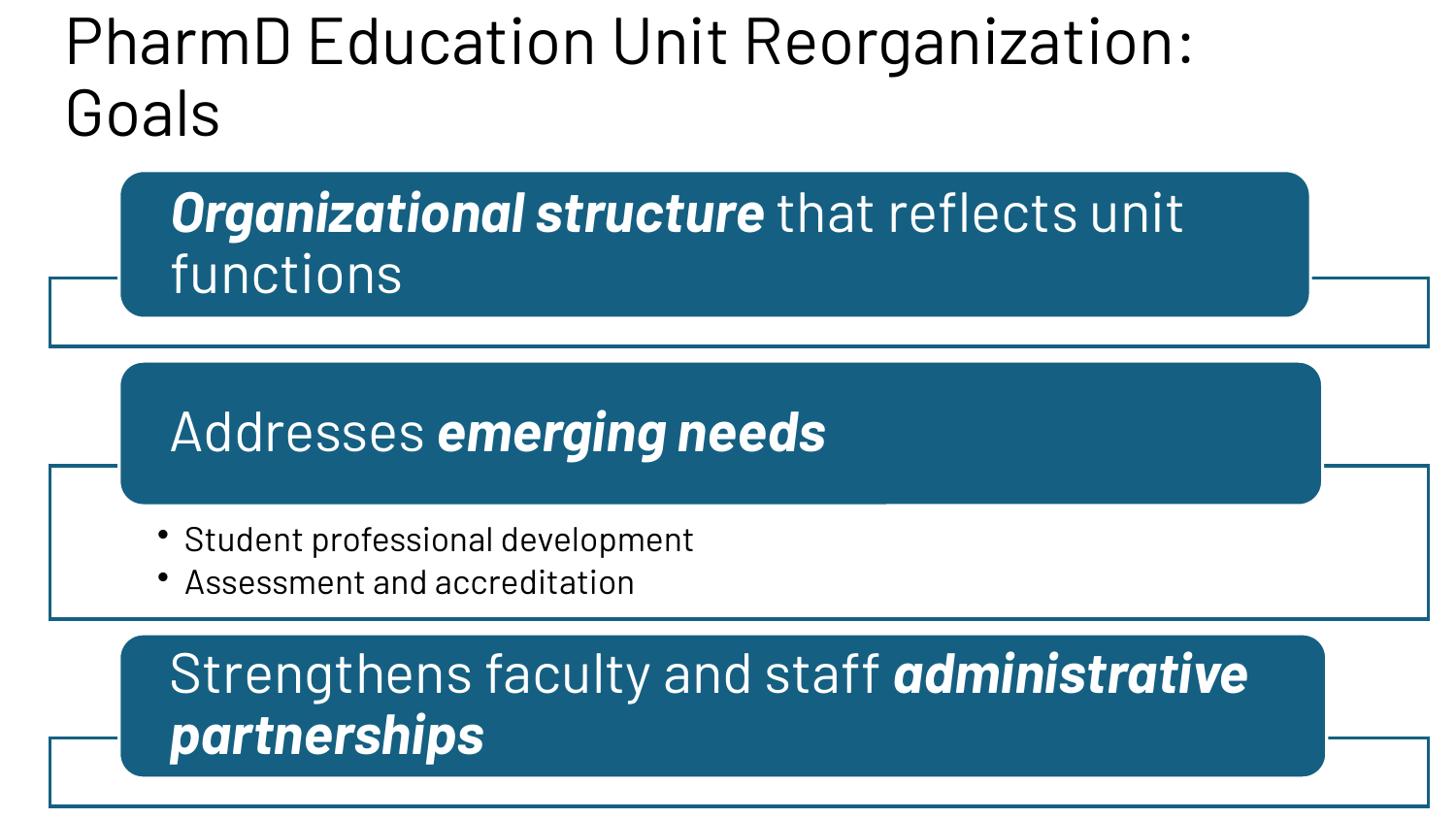

# PharmD Education Unit Reorganization: Goals
Organizational structure that reflects unit functions
Student professional development
Assessment and accreditation
Addresses emerging needs
Strengthens faculty and staff administrative partnerships